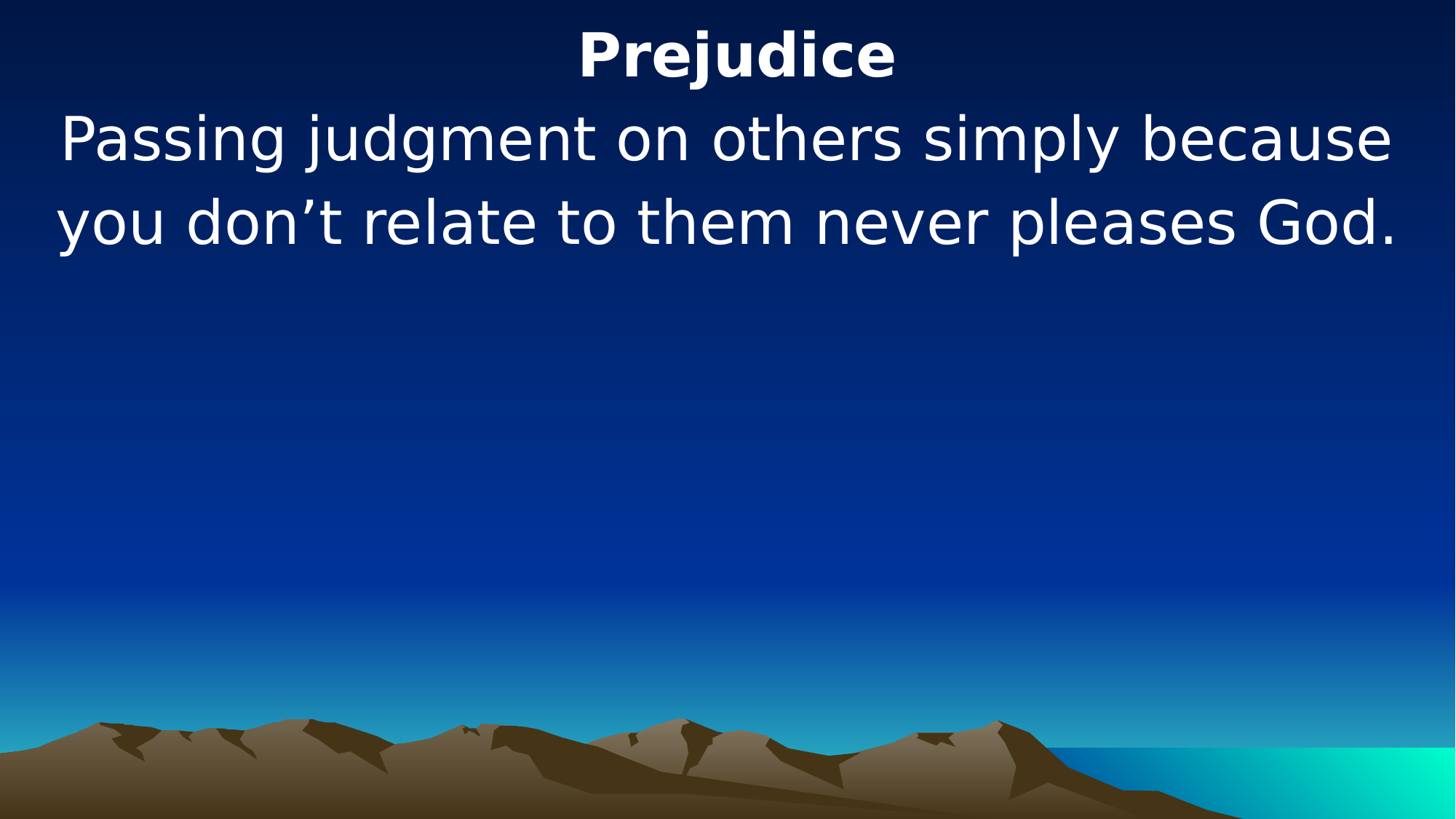

Prejudice
Passing judgment on others simply because you don’t relate to them never pleases God.